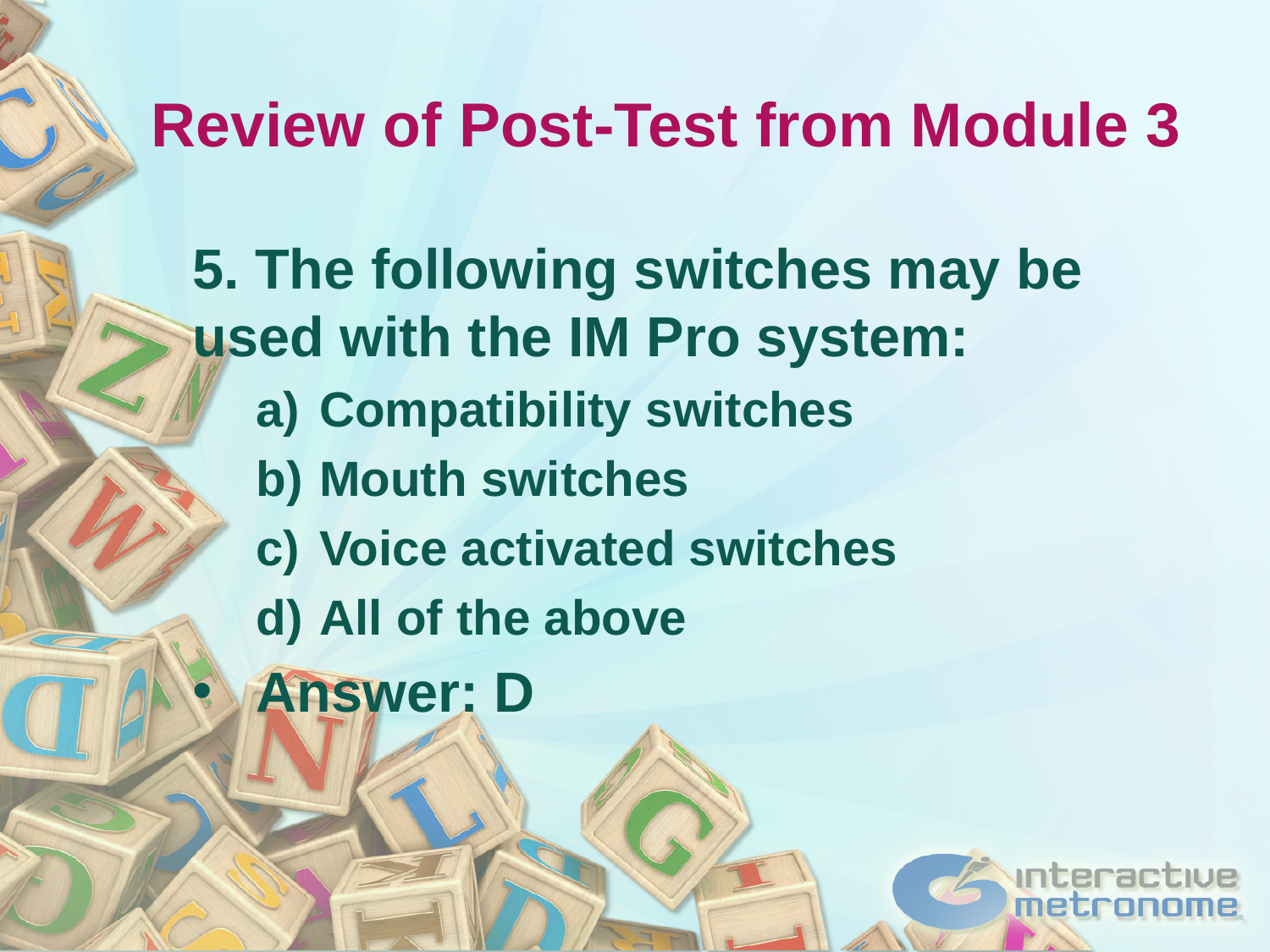

Review of Post-Test from Module 3
5. The following switches may be used with the IM Pro system:
Compatibility switches
Mouth switches
Voice activated switches
All of the above
Answer: D